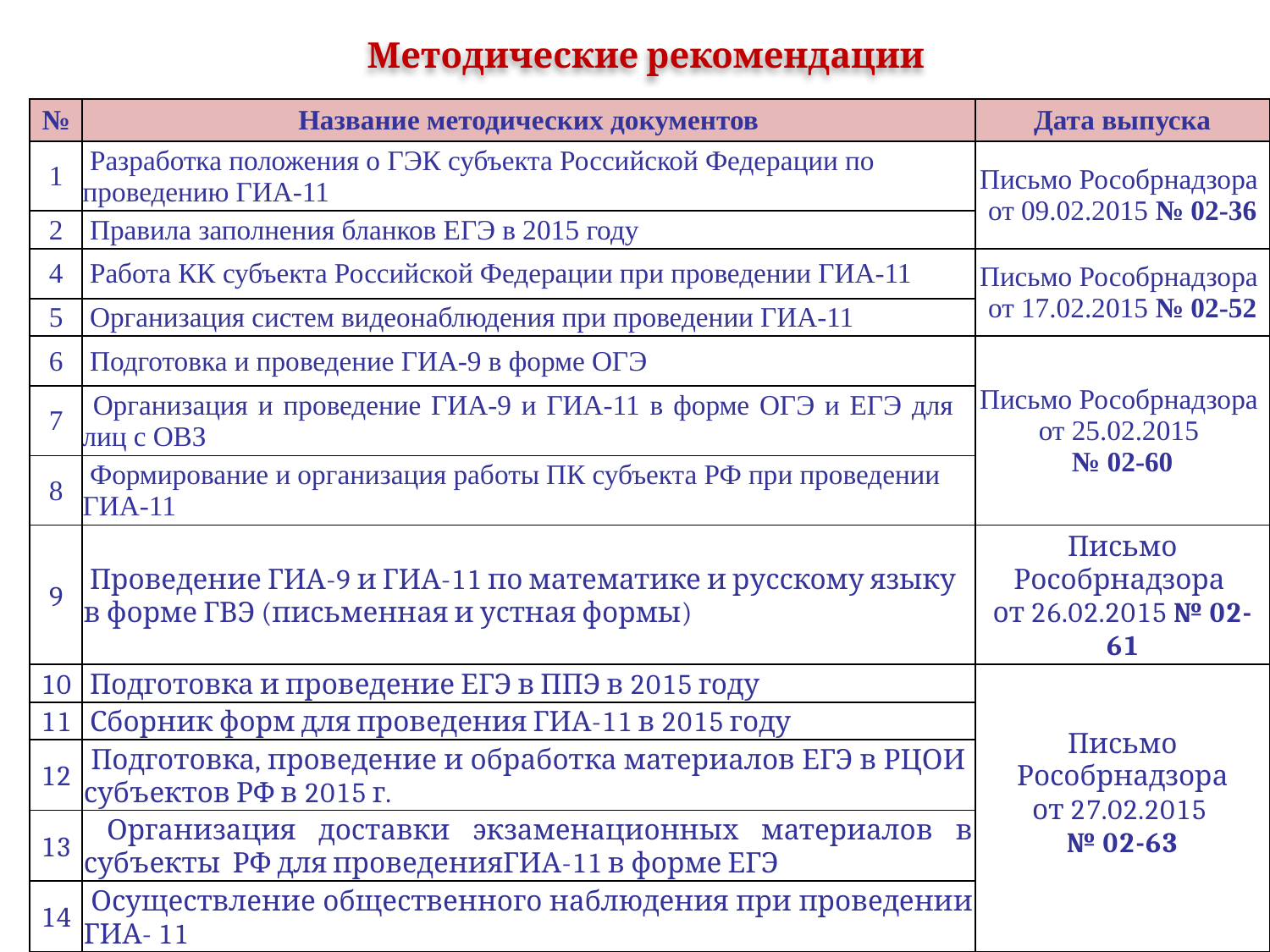

Методические рекомендации
| № | Название методических документов | Дата выпуска |
| --- | --- | --- |
| 1 | Разработка положения о ГЭК субъекта Российской Федерации по проведению ГИА-11 | Письмо Рособрнадзора от 09.02.2015 № 02-36 |
| 2 | Правила заполнения бланков ЕГЭ в 2015 году |  |
| 4 | Работа КК субъекта Российской Федерации при проведении ГИА-11 | Письмо Рособрнадзора от 17.02.2015 № 02-52 |
| 5 | Организация систем видеонаблюдения при проведении ГИА-11 |  |
| 6 | Подготовка и проведение ГИА-9 в форме ОГЭ | Письмо Рособрнадзора от 25.02.2015 № 02-60 |
| 7 | Организация и проведение ГИА-9 и ГИА-11 в форме ОГЭ и ЕГЭ для лиц с ОВЗ |  |
| 8 | Формирование и организация работы ПК субъекта РФ при проведении ГИА-11 |  |
| 9 | Проведение ГИА-9 и ГИА-11 по математике и русскому языку в форме ГВЭ (письменная и устная формы) | Письмо Рособрнадзора от 26.02.2015 № 02-61 |
| 10 | Подготовка и проведение ЕГЭ в ППЭ в 2015 году | Письмо Рособрнадзора от 27.02.2015 № 02-63 |
| 11 | Сборник форм для проведения ГИА-11 в 2015 году |  |
| 12 | Подготовка, проведение и обработка материалов ЕГЭ в РЦОИ субъектов РФ в 2015 г. |  |
| 13 | Организация доставки экзаменационных материалов в субъекты РФ для проведенияГИА-11 в форме ЕГЭ |  |
| 14 | Осуществление общественного наблюдения при проведении ГИА- 11 |  |